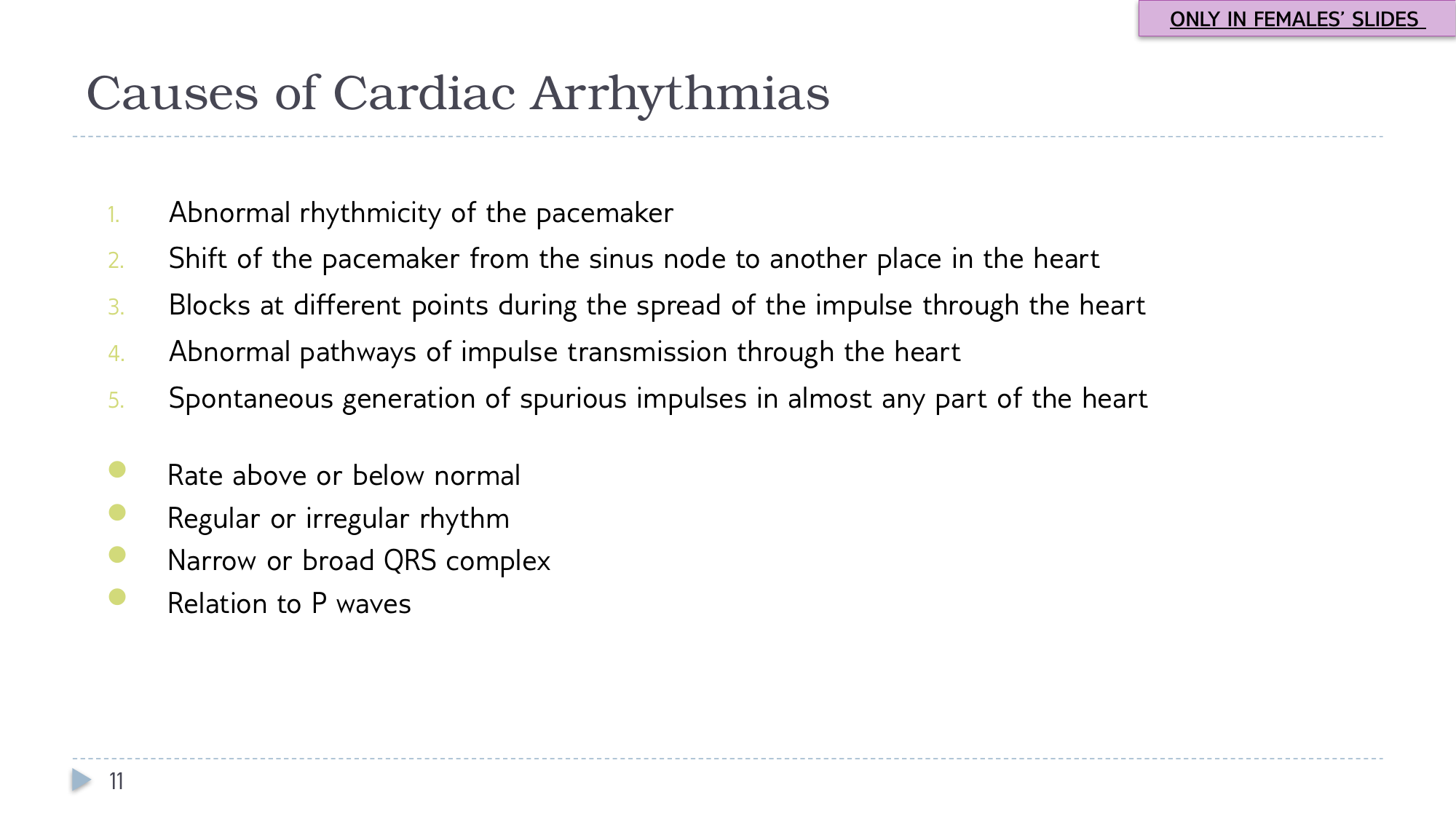

ONLY IN FEMALES’ SLIDES
# Causes of Cardiac Arrhythmias
Abnormal rhythmicity of the pacemaker
Shift of the pacemaker from the sinus node to another place in the heart
Blocks at different points during the spread of the impulse through the heart
Abnormal pathways of impulse transmission through the heart
Spontaneous generation of spurious impulses in almost any part of the heart

Rate above or below normal
Regular or irregular rhythm
Narrow or broad QRS complex
Relation to P waves

11